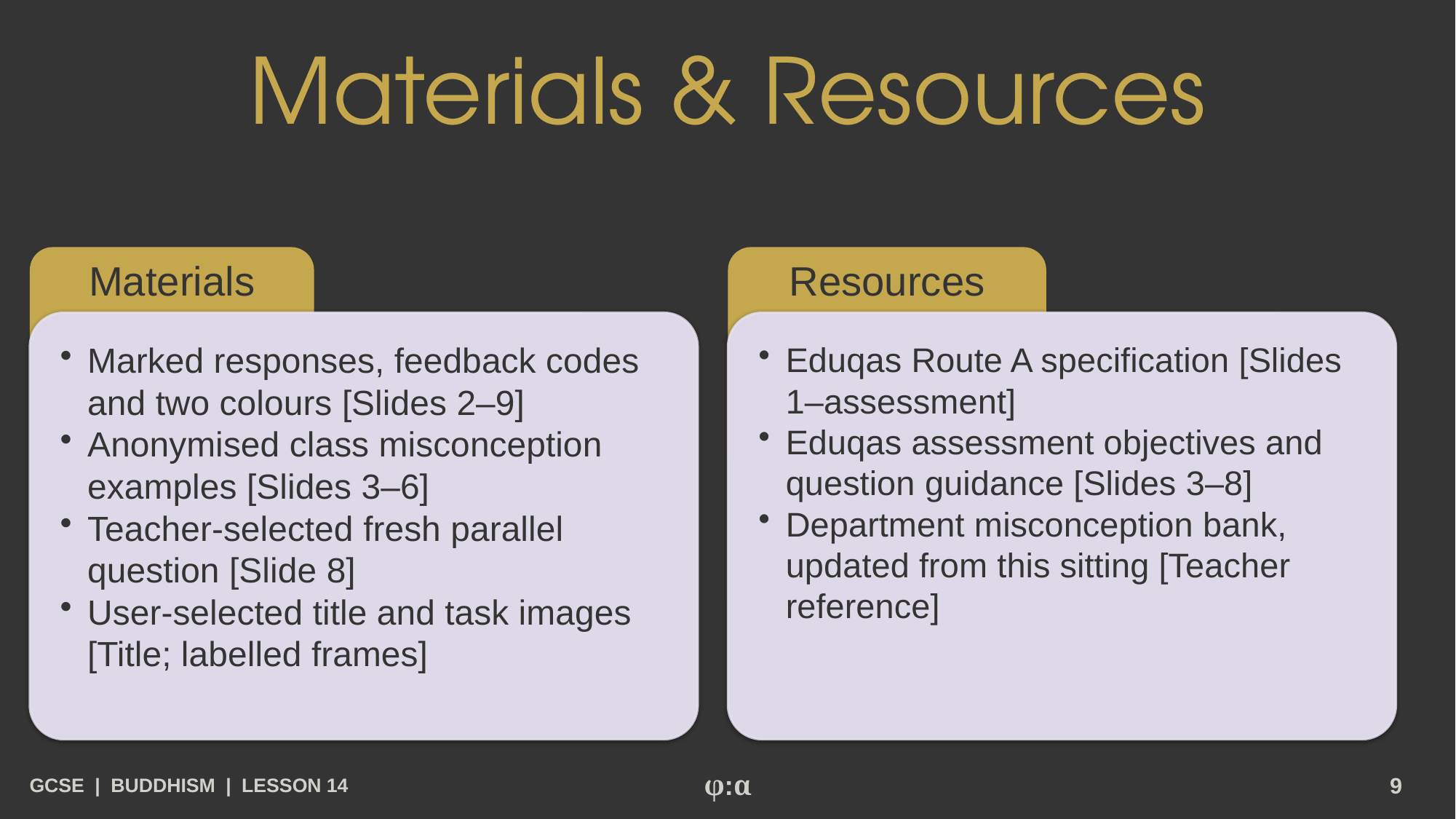

# Materials & Resources
Materials
Resources
​Marked responses, feedback codes and two colours [Slides 2–9]
​Anonymised class misconception examples [Slides 3–6]
​Teacher-selected fresh parallel question [Slide 8]
​User-selected title and task images [Title; labelled frames]
​Eduqas Route A specification [Slides 1–assessment]
​Eduqas assessment objectives and question guidance [Slides 3–8]
​Department misconception bank, updated from this sitting [Teacher reference]
GCSE  |  BUDDHISM  |  LESSON 14
φ:α
9